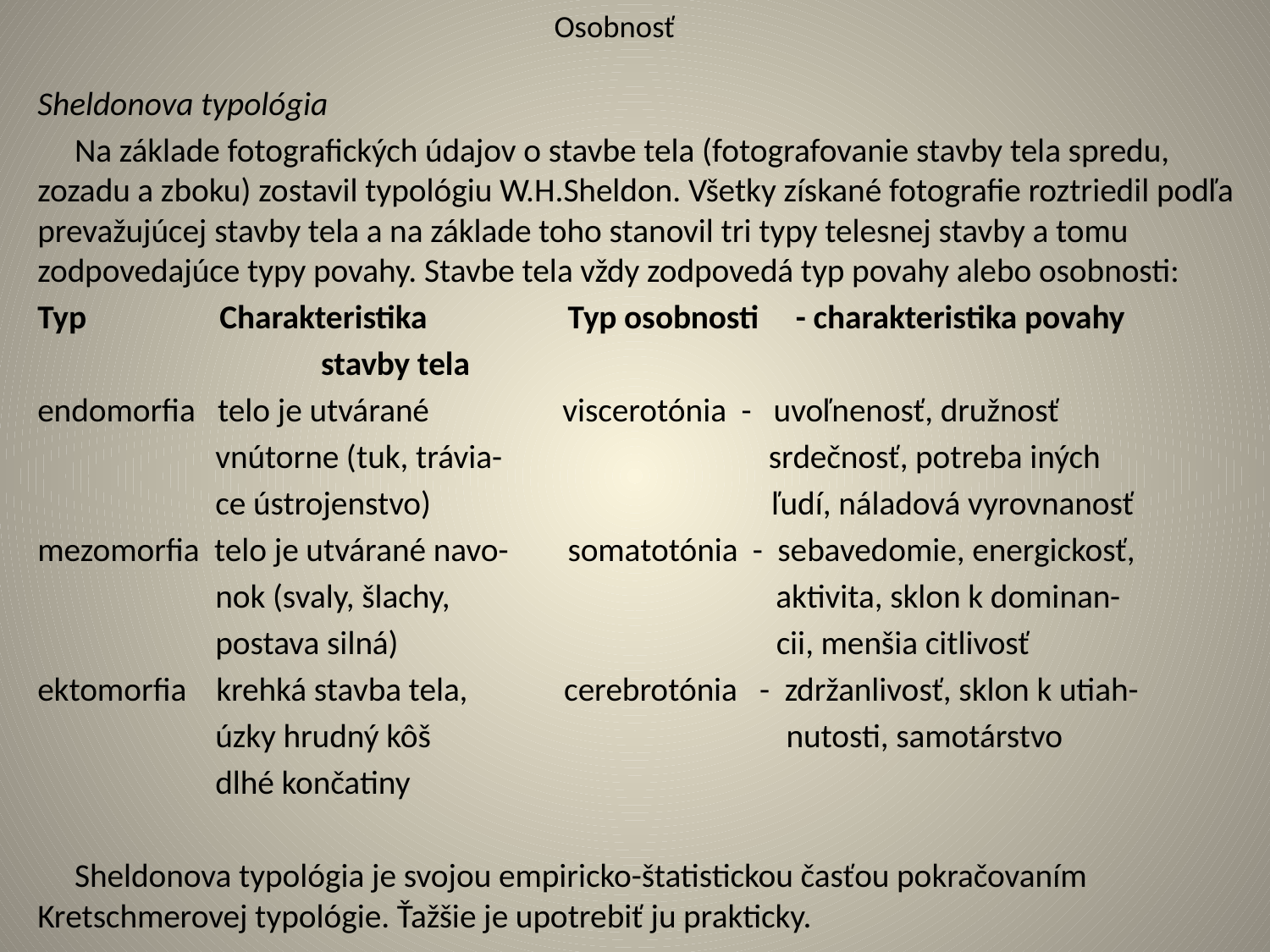

# Osobnosť
Sheldonova typológia
     Na základe fotografických údajov o stavbe tela (fotografovanie stavby tela spredu, zozadu a zboku) zostavil typológiu W.H.Sheldon. Všetky získané fotografie roztriedil podľa prevažujúcej stavby tela a na základe toho stanovil tri typy telesnej stavby a tomu zodpovedajúce typy povahy. Stavbe tela vždy zodpovedá typ povahy alebo osobnosti:
Typ                  Charakteristika                   Typ osobnosti     - charakteristika povahy
                    stavby tela
endomorfia   telo je utvárané                  viscerotónia  -   uvoľnenosť, družnosť
                        vnútorne (tuk, trávia-                                    srdečnosť, potreba iných
                        ce ústrojenstvo)                                              ľudí, náladová vyrovnanosť
mezomorfia  telo je utvárané navo-        somatotónia  -  sebavedomie, energickosť,
                        nok (svaly, šlachy,                                            aktivita, sklon k dominan-
                        postava silná)                                                   cii, menšia citlivosť
ektomorfia    krehká stavba tela,             cerebrotónia   -  zdržanlivosť, sklon k utiah-
                        úzky hrudný kôš                                                nutosti, samotárstvo
                        dlhé končatiny

     Sheldonova typológia je svojou empiricko-štatistickou časťou pokračovaním Kretschmerovej typológie. Ťažšie je upotrebiť ju prakticky.